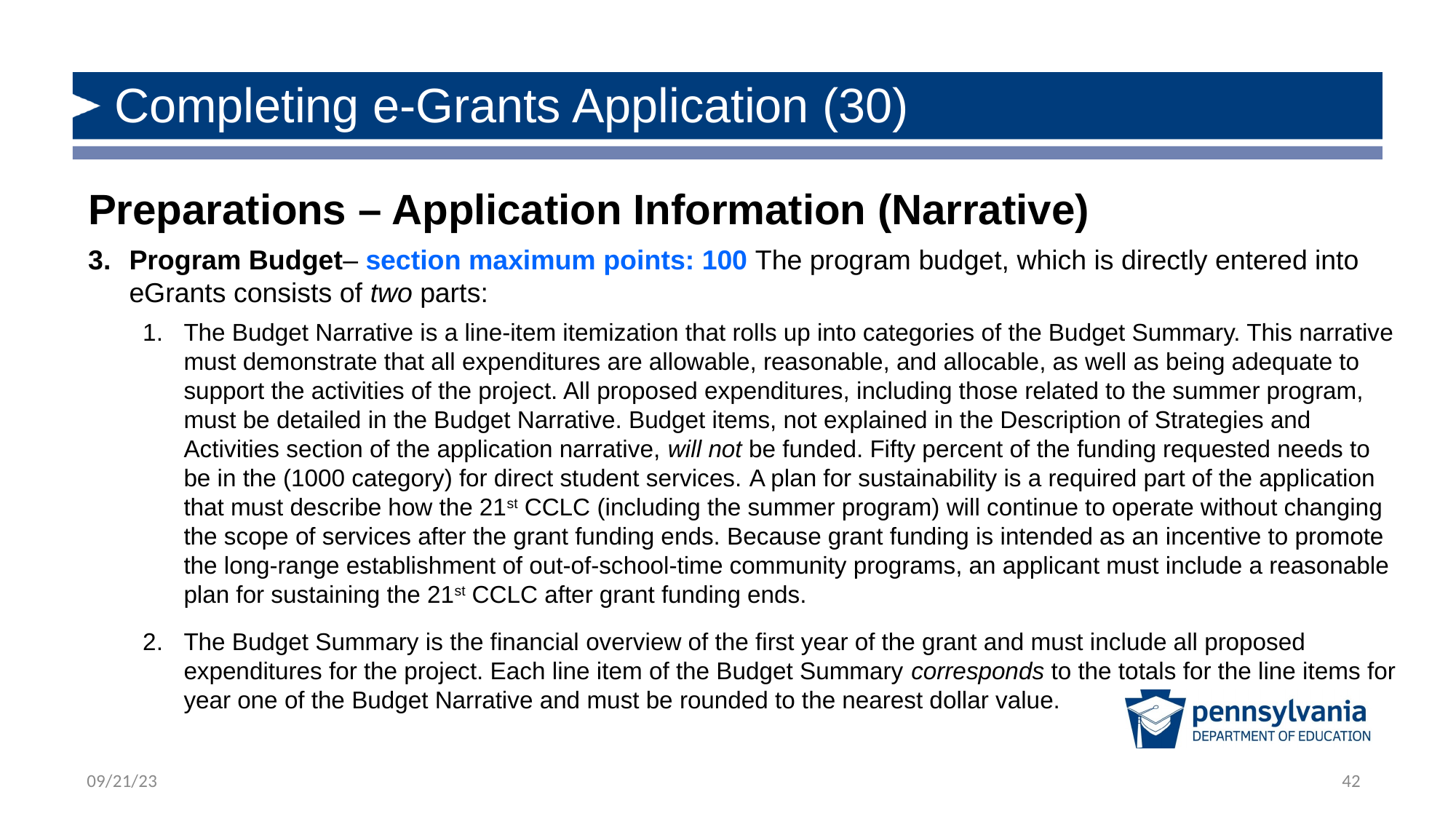

# Completing e-Grants Application (30)
Preparations – Application Information (Narrative)
Program Budget– section maximum points: 100 The program budget, which is directly entered into eGrants consists of two parts:
The Budget Narrative is a line-item itemization that rolls up into categories of the Budget Summary. This narrative must demonstrate that all expenditures are allowable, reasonable, and allocable, as well as being adequate to support the activities of the project. All proposed expenditures, including those related to the summer program, must be detailed in the Budget Narrative. Budget items, not explained in the Description of Strategies and Activities section of the application narrative, will not be funded. Fifty percent of the funding requested needs to be in the (1000 category) for direct student services. A plan for sustainability is a required part of the application that must describe how the 21st CCLC (including the summer program) will continue to operate without changing the scope of services after the grant funding ends. Because grant funding is intended as an incentive to promote the long-range establishment of out-of-school-time community programs, an applicant must include a reasonable plan for sustaining the 21st CCLC after grant funding ends.
The Budget Summary is the financial overview of the first year of the grant and must include all proposed expenditures for the project. Each line item of the Budget Summary corresponds to the totals for the line items for year one of the Budget Narrative and must be rounded to the nearest dollar value.
42
09/21/23